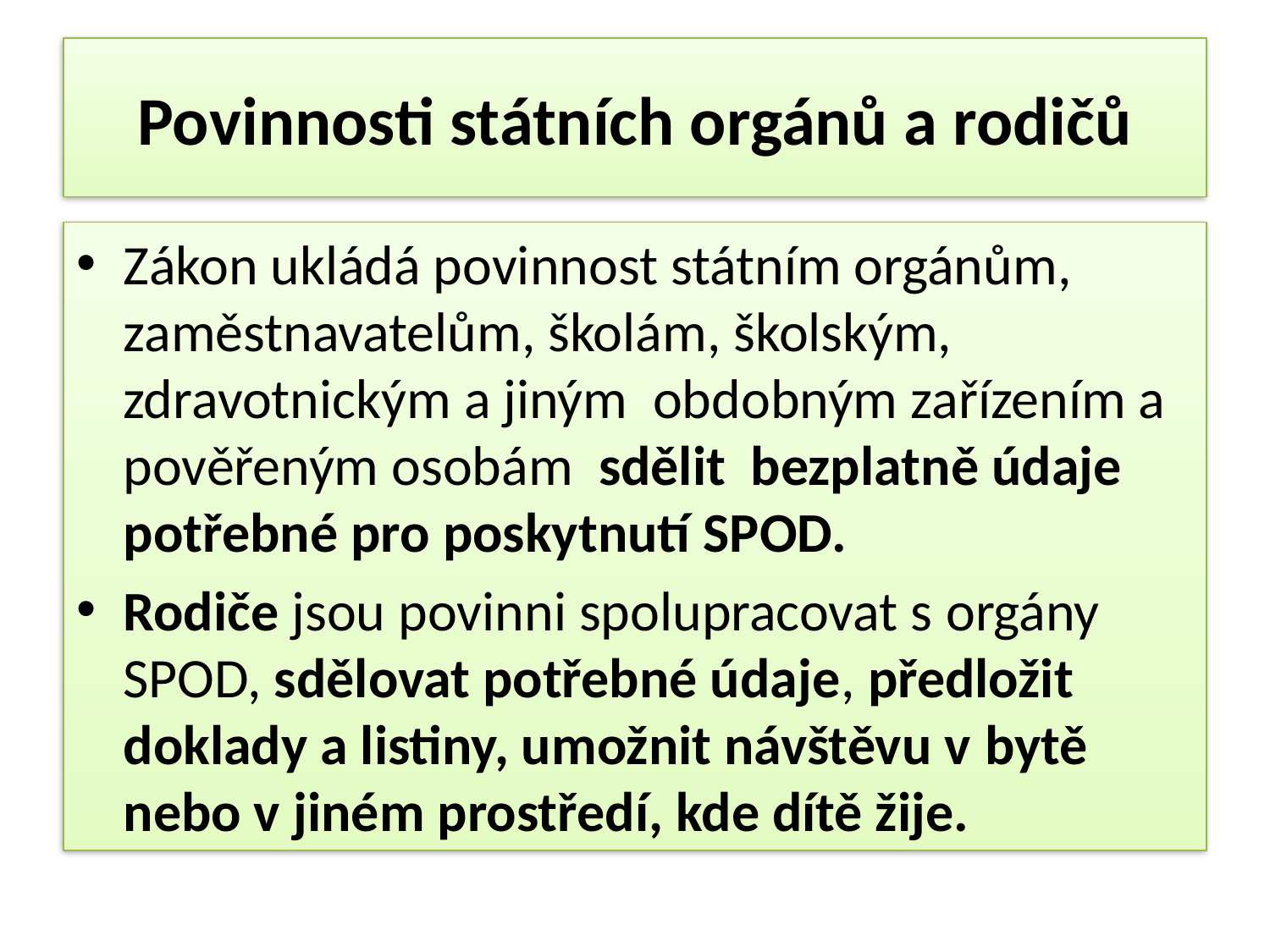

# Povinnosti státních orgánů a rodičů
Zákon ukládá povinnost státním orgánům, zaměstnavatelům, školám, školským, zdravotnickým a jiným  obdobným zařízením a pověřeným osobám  sdělit  bezplatně údaje  potřebné pro poskytnutí SPOD.
Rodiče jsou povinni spolupracovat s orgány SPOD, sdělovat potřebné údaje, předložit doklady a listiny, umožnit návštěvu v bytě nebo v jiném prostředí, kde dítě žije.